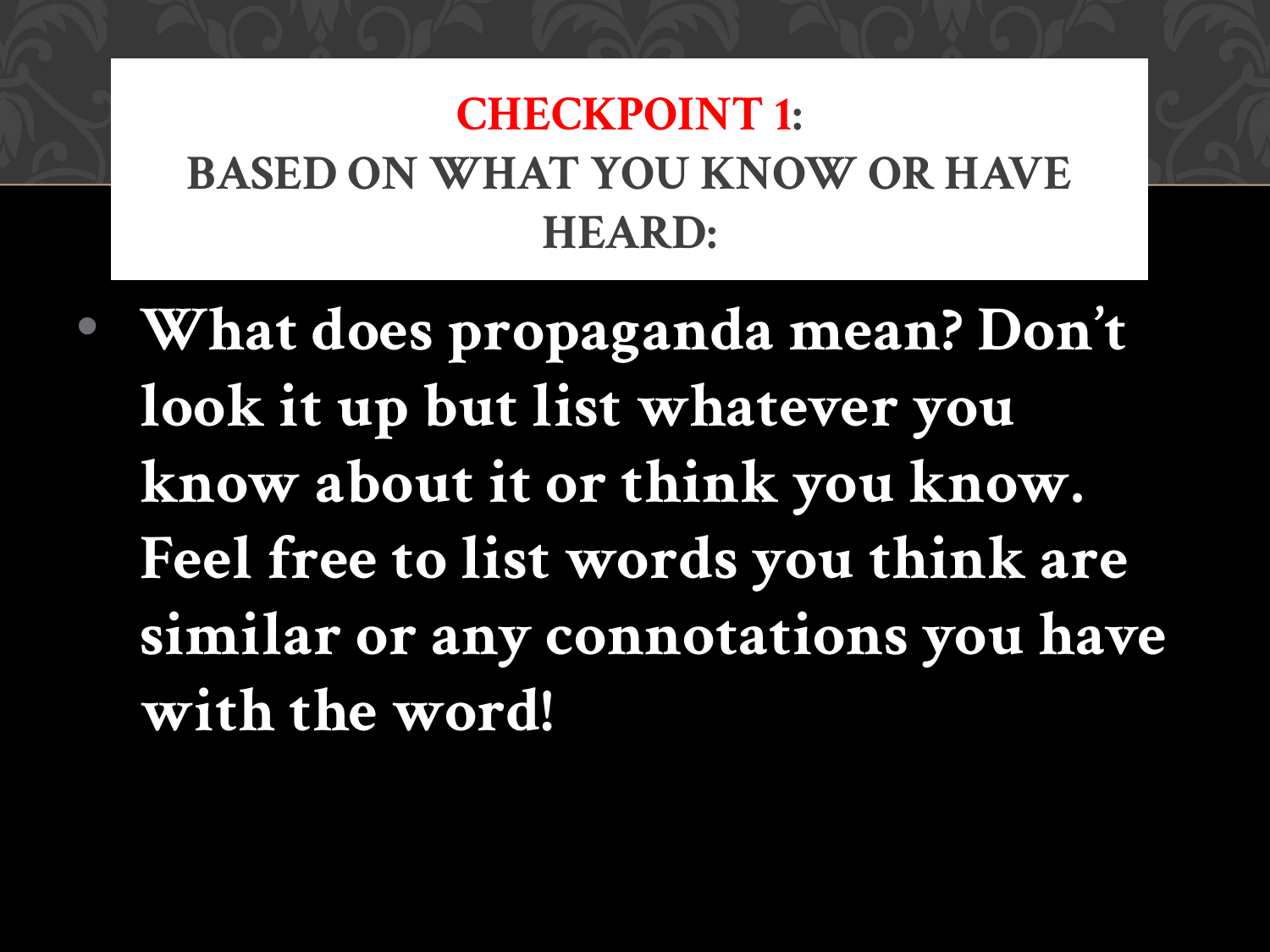

# Checkpoint 1: Based on What you know or have heard:
What does propaganda mean? Don’t look it up but list whatever you know about it or think you know. Feel free to list words you think are similar or any connotations you have with the word!